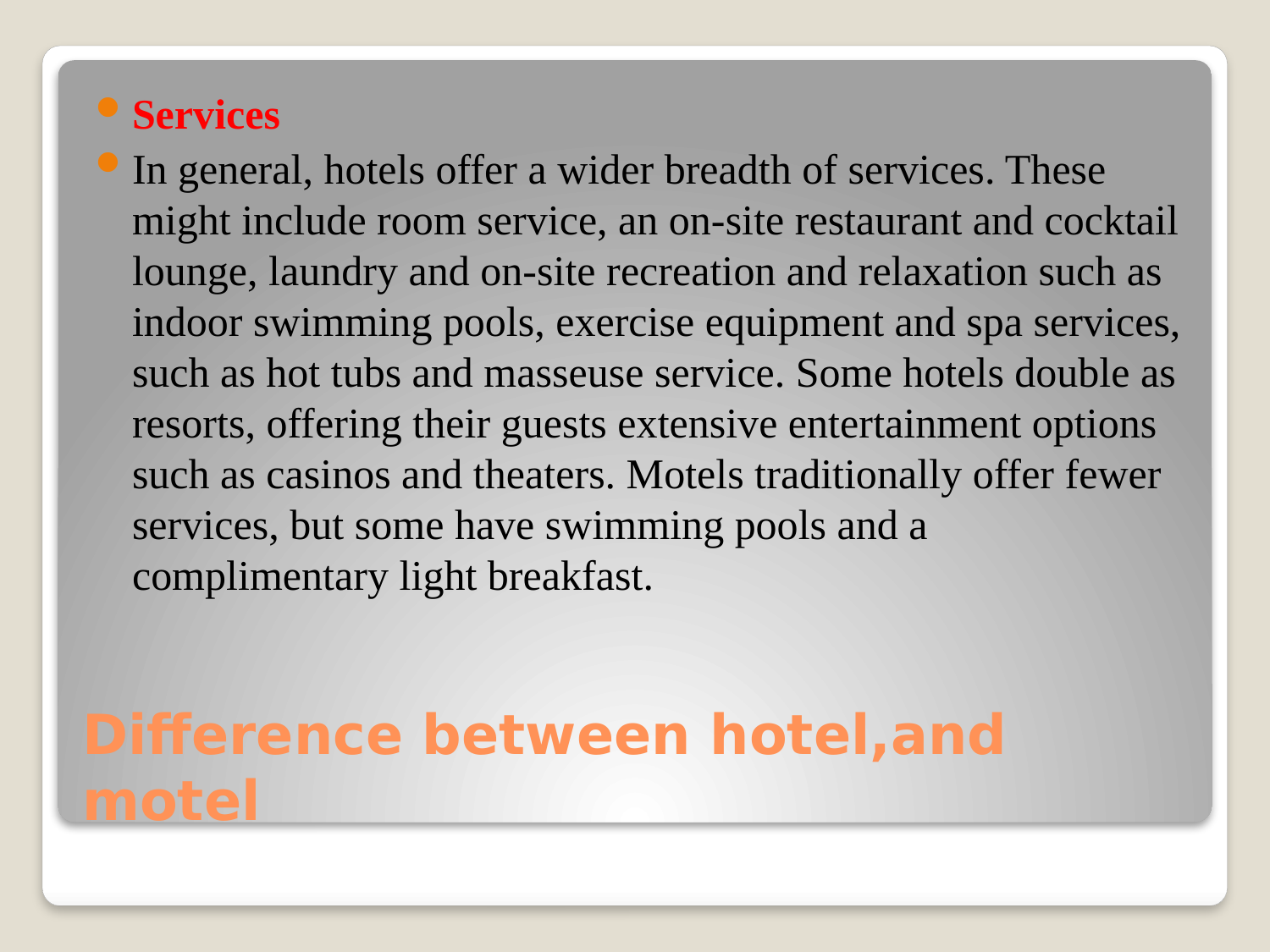

Services
In general, hotels offer a wider breadth of services. These might include room service, an on-site restaurant and cocktail lounge, laundry and on-site recreation and relaxation such as indoor swimming pools, exercise equipment and spa services, such as hot tubs and masseuse service. Some hotels double as resorts, offering their guests extensive entertainment options such as casinos and theaters. Motels traditionally offer fewer services, but some have swimming pools and a complimentary light breakfast.

# Difference between hotel,and  motel